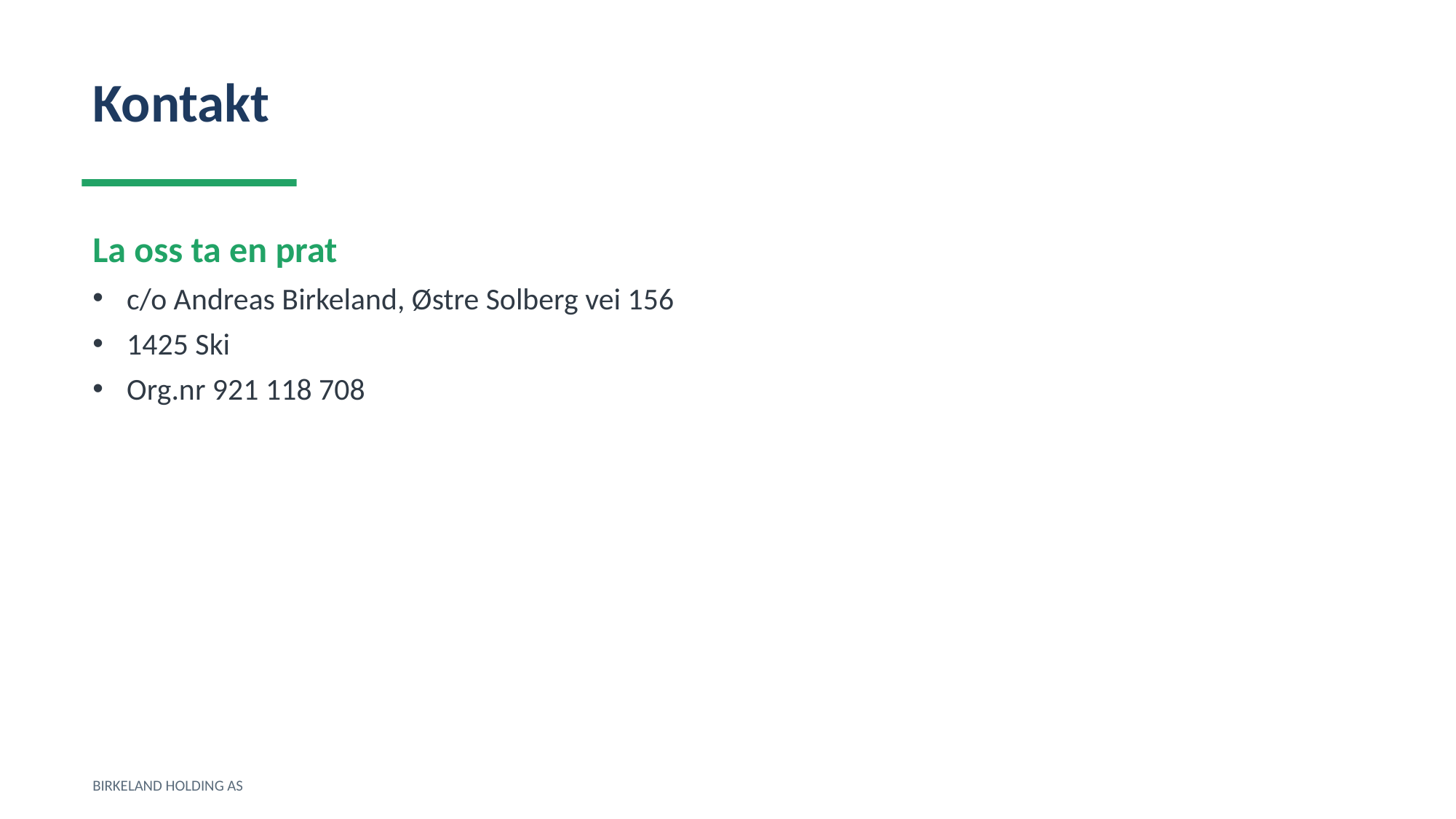

Kontakt

La oss ta en prat
c/o Andreas Birkeland, Østre Solberg vei 156
1425 Ski
Org.nr 921 118 708
BIRKELAND HOLDING AS